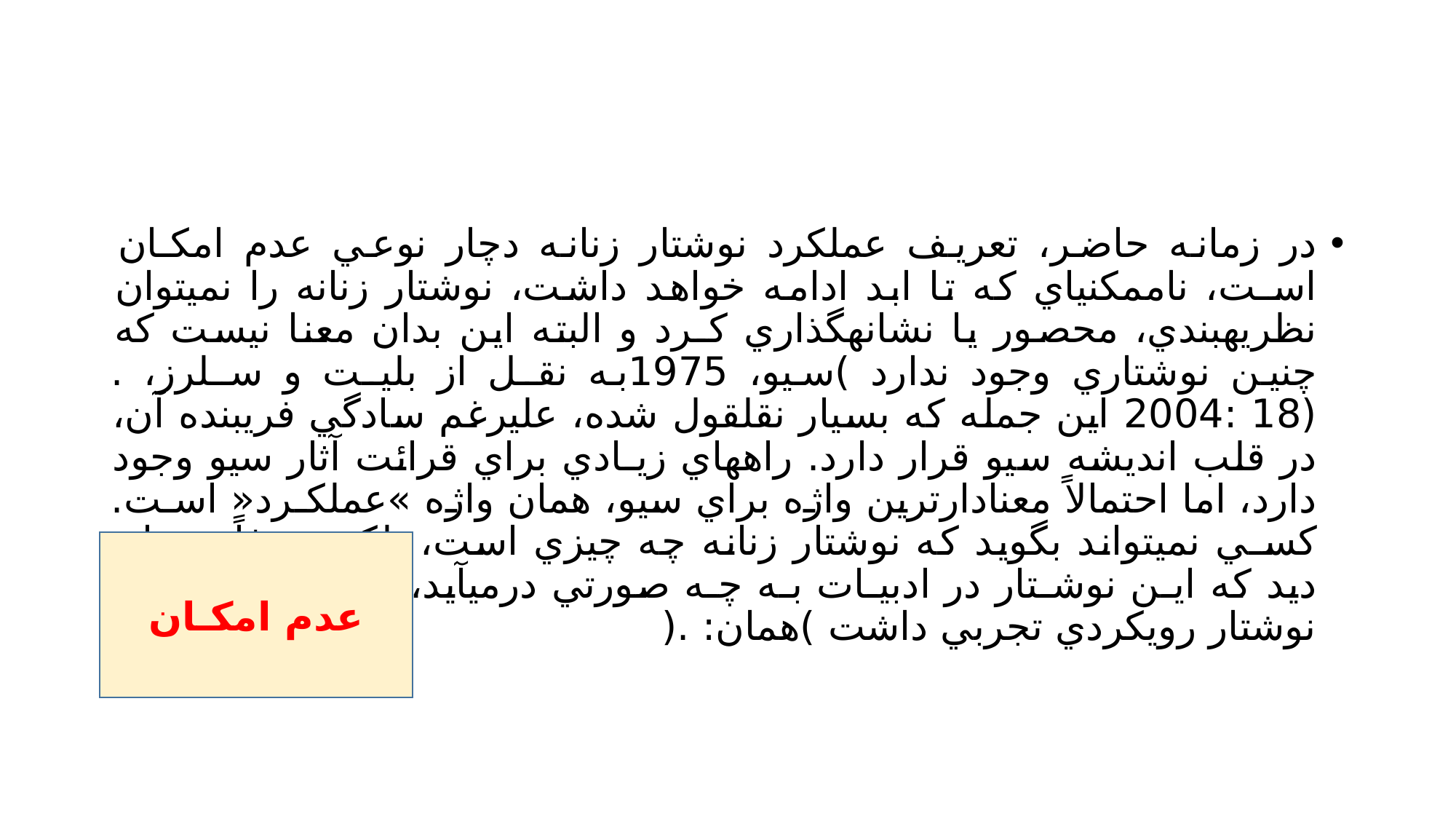

#
در زمانه حاضر، تعريف عملكرد نوشتار زنانه دچار نوعي عدم امكـان اسـت، ناممكنياي كه تا ابد ادامه خواهد داشت، نوشتار زنانه را نميتوان نظريهبندي، محصور يا نشانهگذاري كـرد و البته اين بدان معنا نيست كه چنين نوشتاري وجود ندارد )سيو، 1975به نقـل از بليـت و سـلرز، .(18 :2004 اين جمله كه بسيار نقلقول شده، عليرغم سادگي فريبنده آن، در قلب انديشه سيو قرار دارد. راههاي زيـادي براي قرائت آثار سيو وجود دارد، اما احتمالاً معنادارترين واژه براي سيو، همان واژه »عملكـرد« اسـت. كسـي نميتواند بگويد كه نوشتار زنانه چه چيزي است، بلكه صرفاً ميتوان ديد كه ايـن نوشـتار در ادبيـات بـه چـه صورتي درميآيد، بايد نسبت به اين نوشتار رويكردي تجربي داشت )همان: .(
عدم امكـان